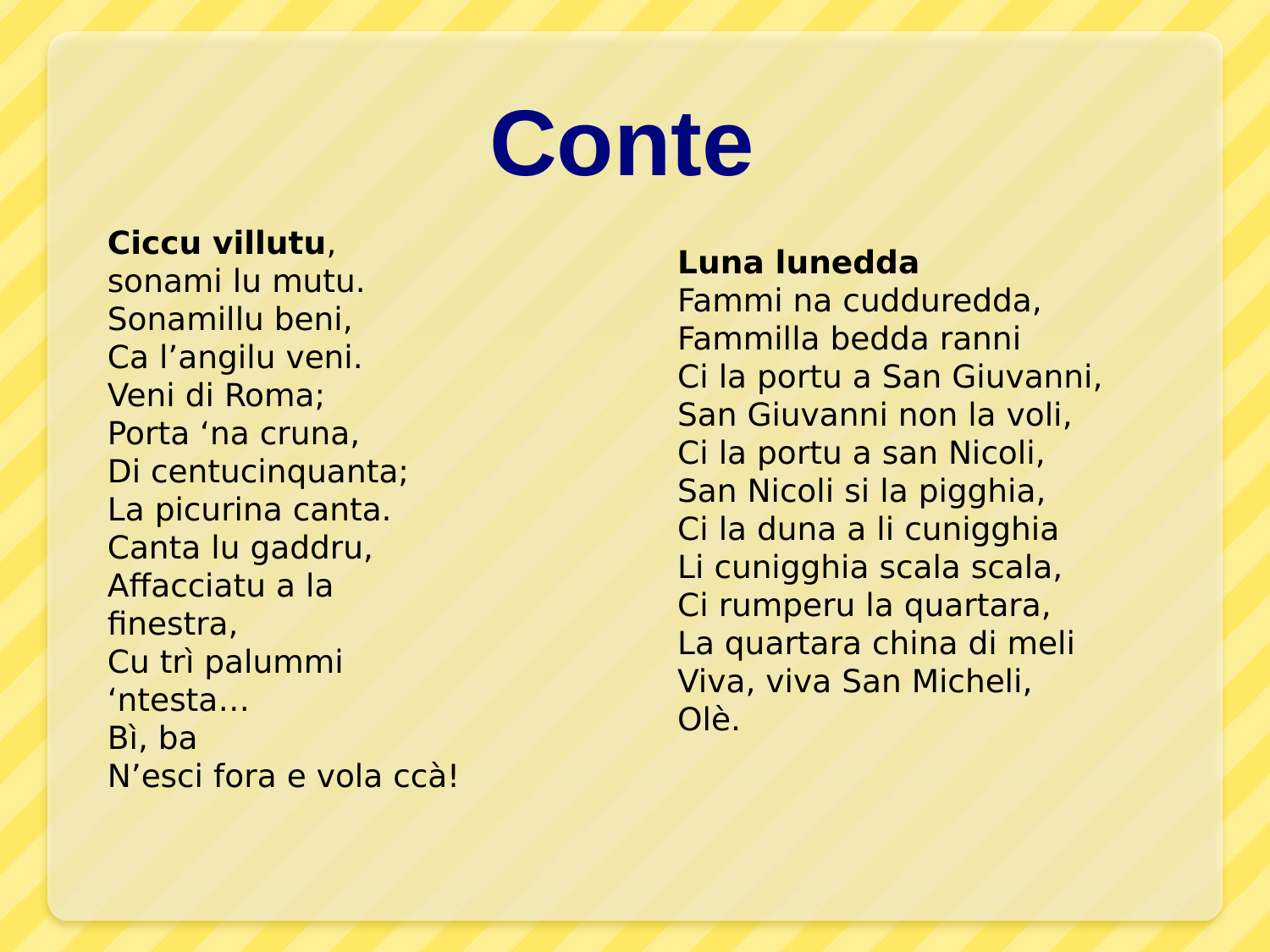

# Conte
Ciccu villutu,
sonami lu mutu.
Sonamillu beni,
Ca l’angilu veni.
Veni di Roma;
Porta ‘na cruna,
Di centucinquanta;
La picurina canta.
Canta lu gaddru,
Affacciatu a la finestra,
Cu trì palummi ‘ntesta…
Bì, ba
N’esci fora e vola ccà!

Luna lunedda
Fammi na cudduredda,
Fammilla bedda ranni
Ci la portu a San Giuvanni,
San Giuvanni non la voli,
Ci la portu a san Nicoli,
San Nicoli si la pigghia,
Ci la duna a li cunigghia
Li cunigghia scala scala,
Ci rumperu la quartara,
La quartara china di meli
Viva, viva San Micheli,
Olè.